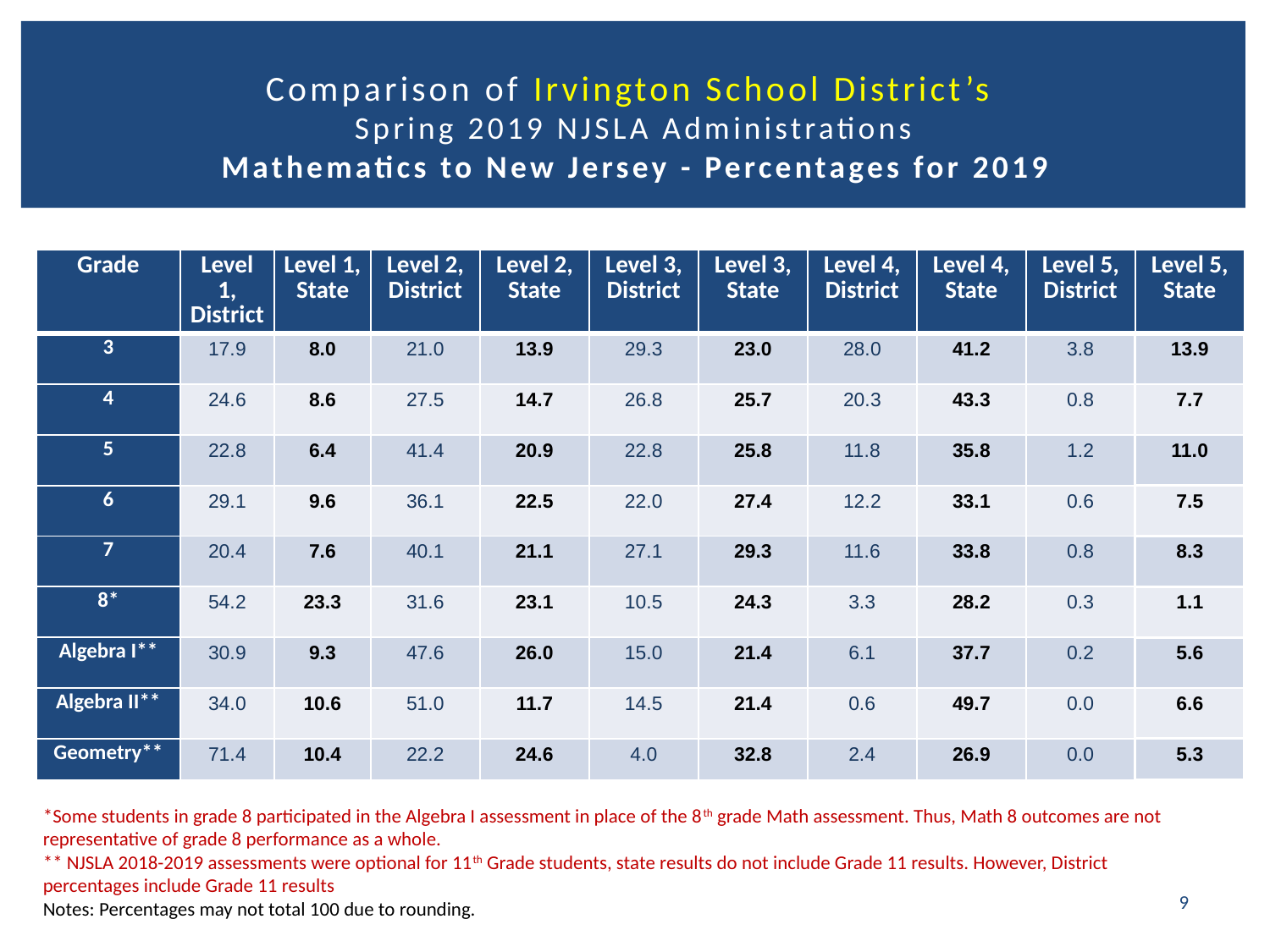

# Comparison of Irvington School District’s Spring 2019 NJSLA Administrations Mathematics to New Jersey - Percentages for 2019
| Grade | Level 1, District | Level 1, State | Level 2, District | Level 2, State | Level 3, District | Level 3, State | Level 4, District | Level 4, State | Level 5, District | Level 5, State |
| --- | --- | --- | --- | --- | --- | --- | --- | --- | --- | --- |
| 3 | 17.9 | 8.0 | 21.0 | 13.9 | 29.3 | 23.0 | 28.0 | 41.2 | 3.8 | 13.9 |
| 4 | 24.6 | 8.6 | 27.5 | 14.7 | 26.8 | 25.7 | 20.3 | 43.3 | 0.8 | 7.7 |
| 5 | 22.8 | 6.4 | 41.4 | 20.9 | 22.8 | 25.8 | 11.8 | 35.8 | 1.2 | 11.0 |
| 6 | 29.1 | 9.6 | 36.1 | 22.5 | 22.0 | 27.4 | 12.2 | 33.1 | 0.6 | 7.5 |
| 7 | 20.4 | 7.6 | 40.1 | 21.1 | 27.1 | 29.3 | 11.6 | 33.8 | 0.8 | 8.3 |
| 8\* | 54.2 | 23.3 | 31.6 | 23.1 | 10.5 | 24.3 | 3.3 | 28.2 | 0.3 | 1.1 |
| Algebra I\*\* | 30.9 | 9.3 | 47.6 | 26.0 | 15.0 | 21.4 | 6.1 | 37.7 | 0.2 | 5.6 |
| Algebra II\*\* | 34.0 | 10.6 | 51.0 | 11.7 | 14.5 | 21.4 | 0.6 | 49.7 | 0.0 | 6.6 |
| Geometry\*\* | 71.4 | 10.4 | 22.2 | 24.6 | 4.0 | 32.8 | 2.4 | 26.9 | 0.0 | 5.3 |
*Some students in grade 8 participated in the Algebra I assessment in place of the 8th grade Math assessment. Thus, Math 8 outcomes are not representative of grade 8 performance as a whole.
** NJSLA 2018-2019 assessments were optional for 11th Grade students, state results do not include Grade 11 results. However, District percentages include Grade 11 results
Notes: Percentages may not total 100 due to rounding.
9